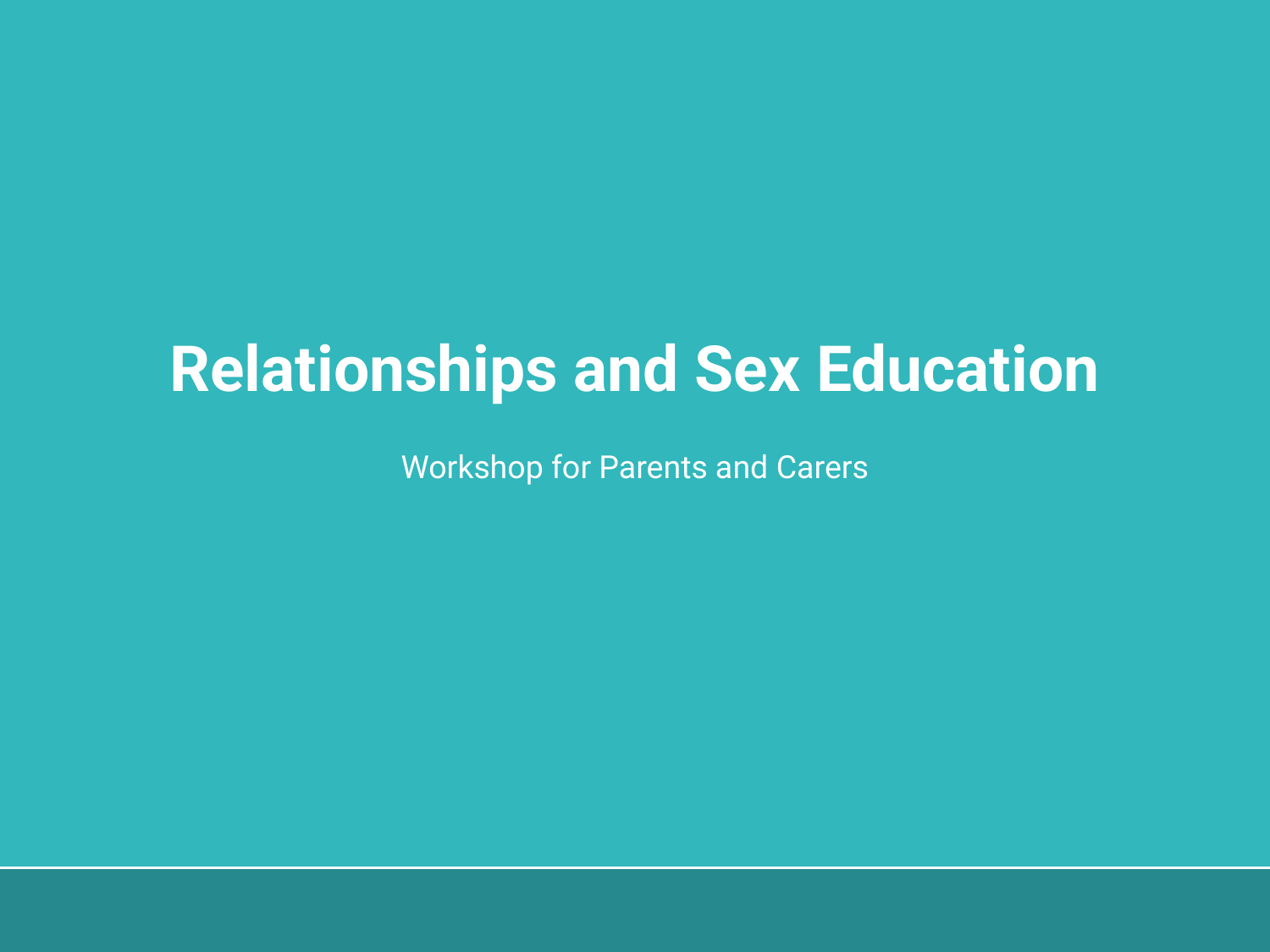

Relationships and Sex Education
Workshop for Parents and Carers